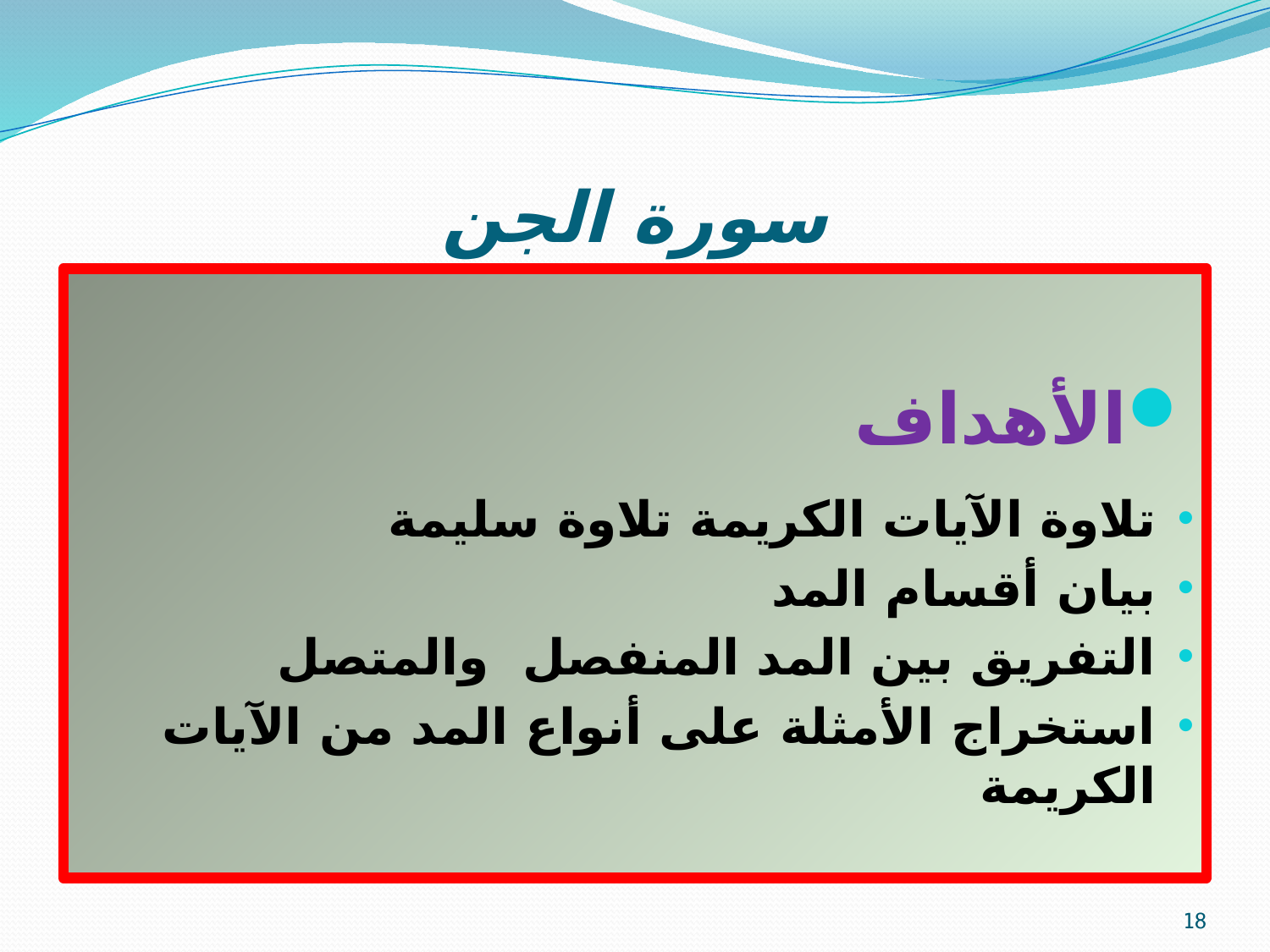

# سورة الجن

الأهداف

تلاوة الآيات الكريمة تلاوة سليمة
بيان أقسام المد
التفريق بين المد المنفصل  والمتصل
استخراج الأمثلة على أنواع المد من الآيات الكريمة

18